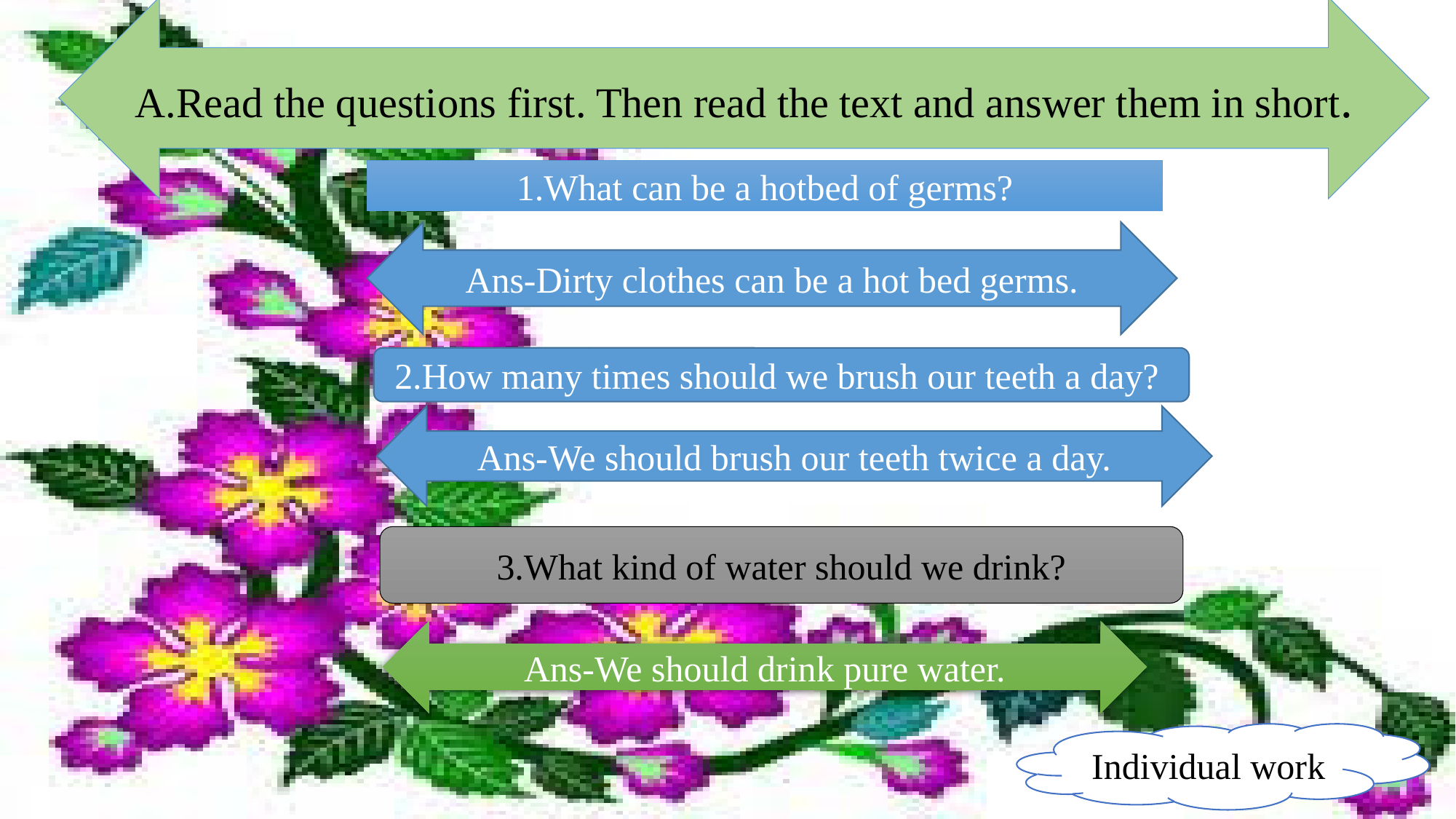

A.Read the questions first. Then read the text and answer them in short.
1.What can be a hotbed of germs?
Ans-Dirty clothes can be a hot bed germs.
2.How many times should we brush our teeth a day?
Ans-We should brush our teeth twice a day.
3.What kind of water should we drink?
Ans-We should drink pure water.
Individual work